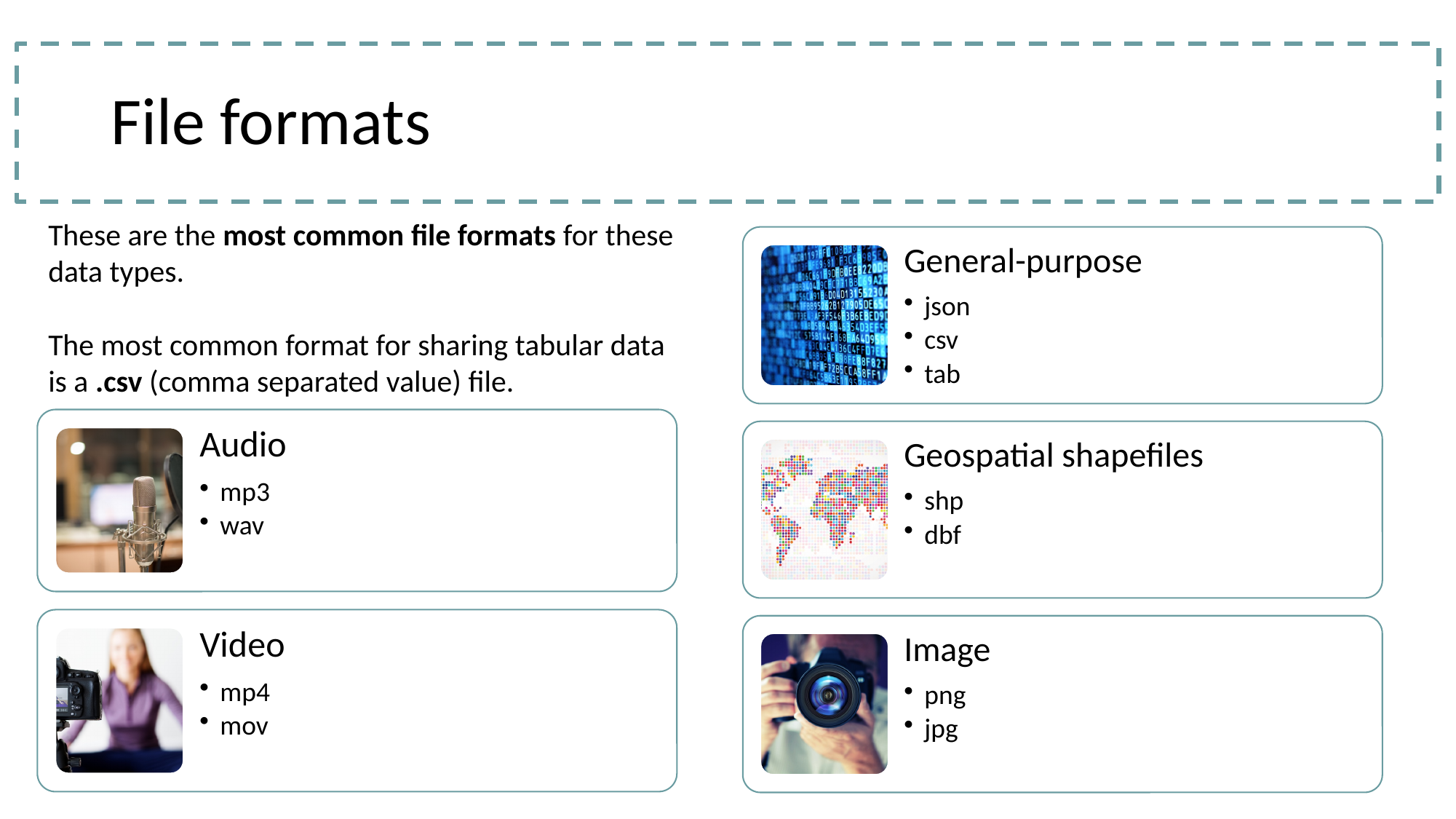

# File formats
These are the most common file formats for these data types.

The most common format for sharing tabular data is a .csv (comma separated value) file.
General-purpose
json
csv
tab
Geospatial shapefiles
shp
dbf
Image
png
jpg
Audio
mp3
wav
Video
mp4
mov